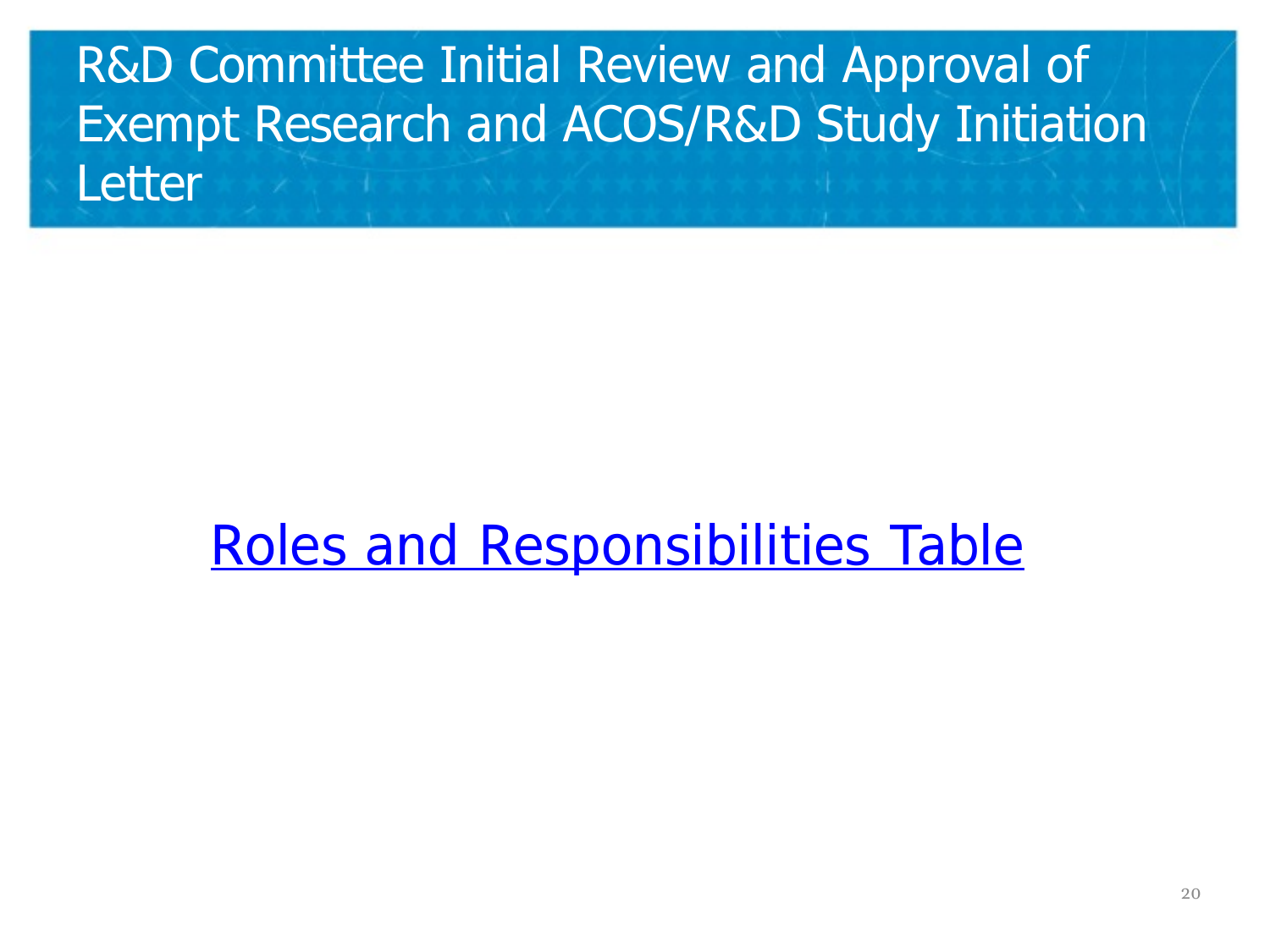

# R&D Committee Initial Review and Approval of Exempt Research and ACOS/R&D Study Initiation Letter
Roles and Responsibilities Table